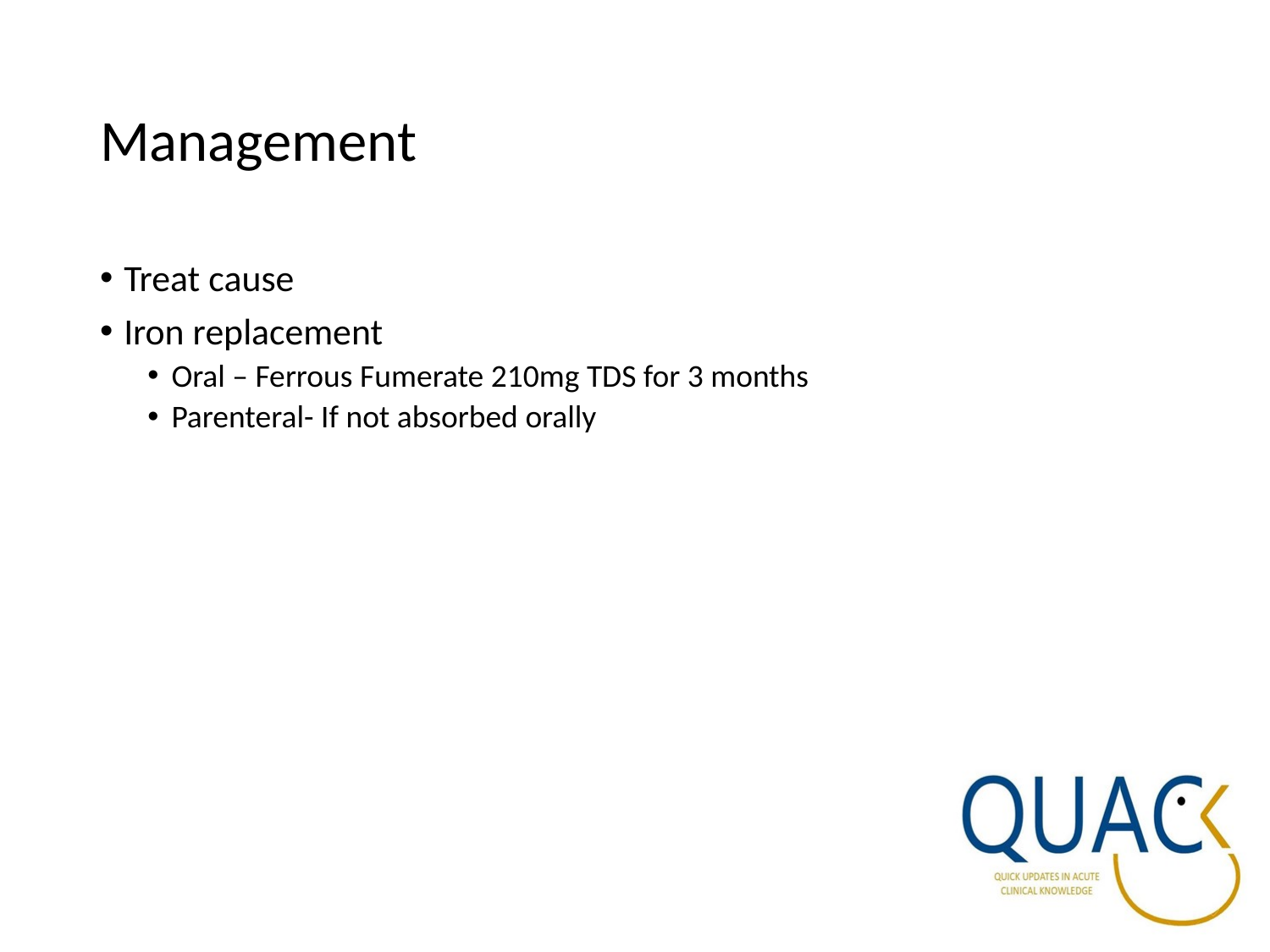

# Management
Treat cause
Iron replacement
Oral – Ferrous Fumerate 210mg TDS for 3 months
Parenteral- If not absorbed orally